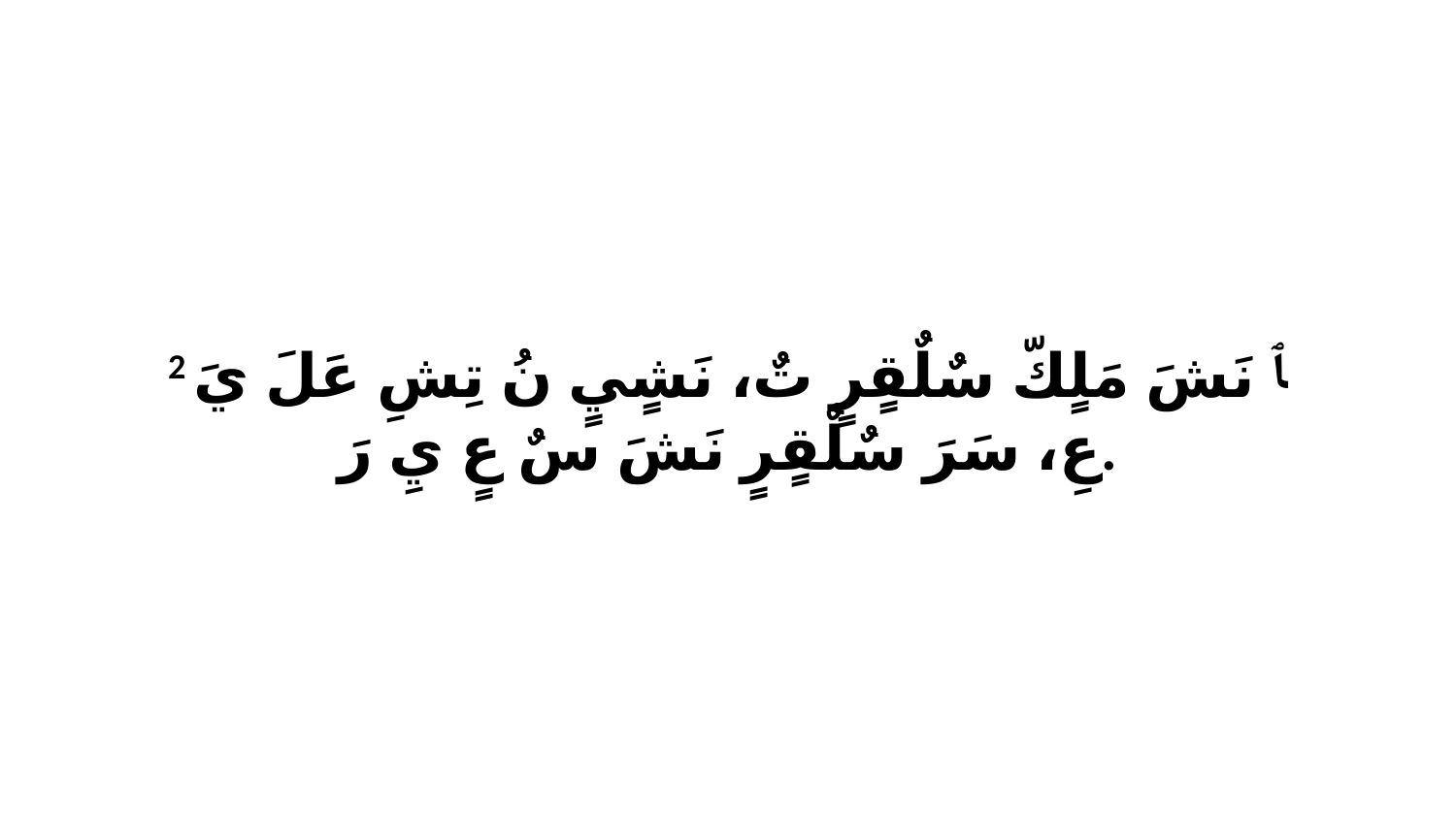

2 ﭑ نَشَ مَلٍكّ سٌلٌقٍرٍ تٌ، نَشٍيٍ نُ تِشِ عَلَ يَ عِ، سَرَ سٌلٌقٍرٍ نَشَ سٌ عٍ يِ رَ.